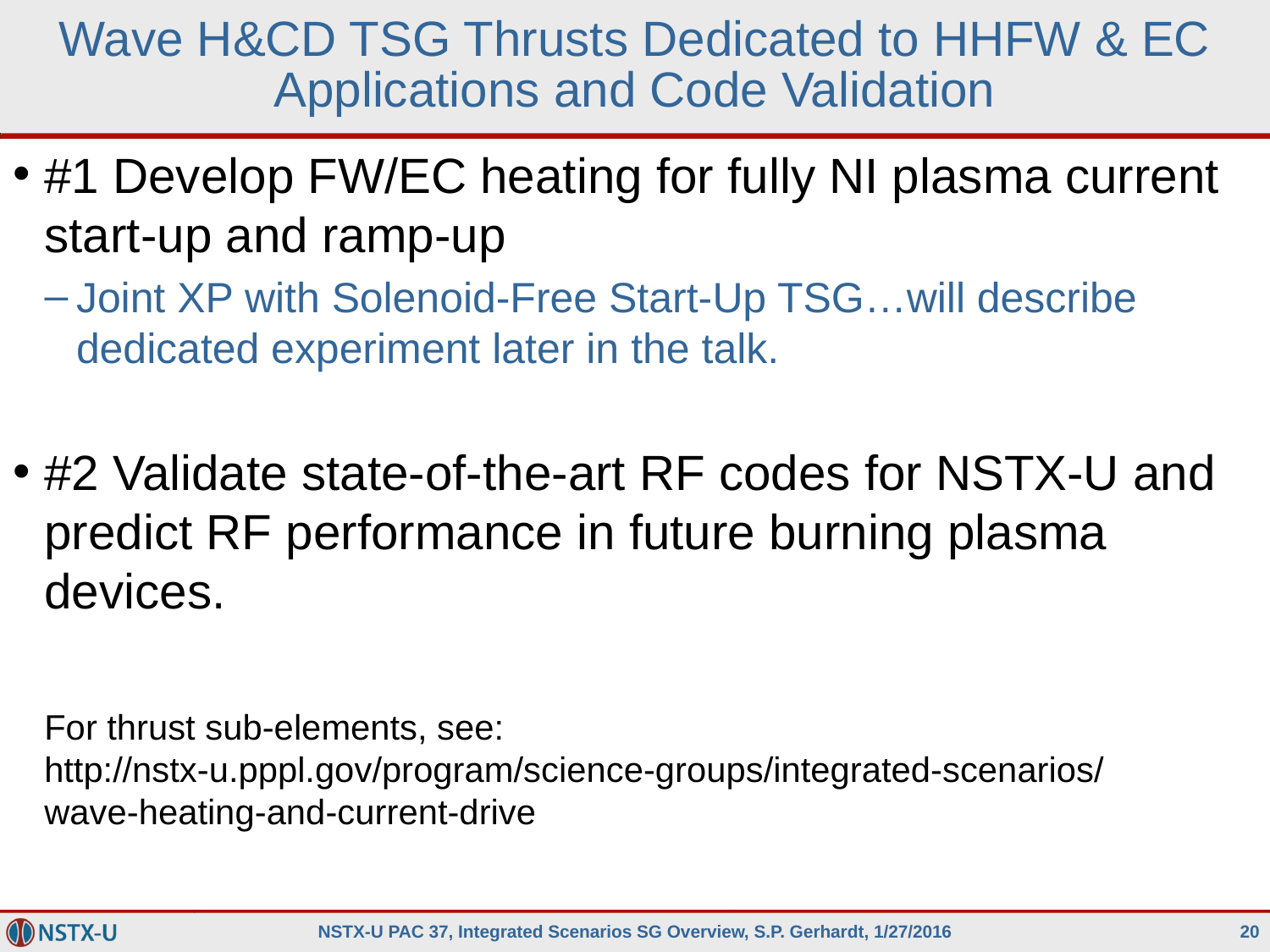

# Wave H&CD TSG Thrusts Dedicated to HHFW & EC Applications and Code Validation
#1 Develop FW/EC heating for fully NI plasma current start-up and ramp-up
Joint XP with Solenoid-Free Start-Up TSG…will describe dedicated experiment later in the talk.

#2 Validate state-of-the-art RF codes for NSTX-U and predict RF performance in future burning plasma devices.

For thrust sub-elements, see:
http://nstx-u.pppl.gov/program/science-groups/integrated-scenarios/wave-heating-and-current-drive